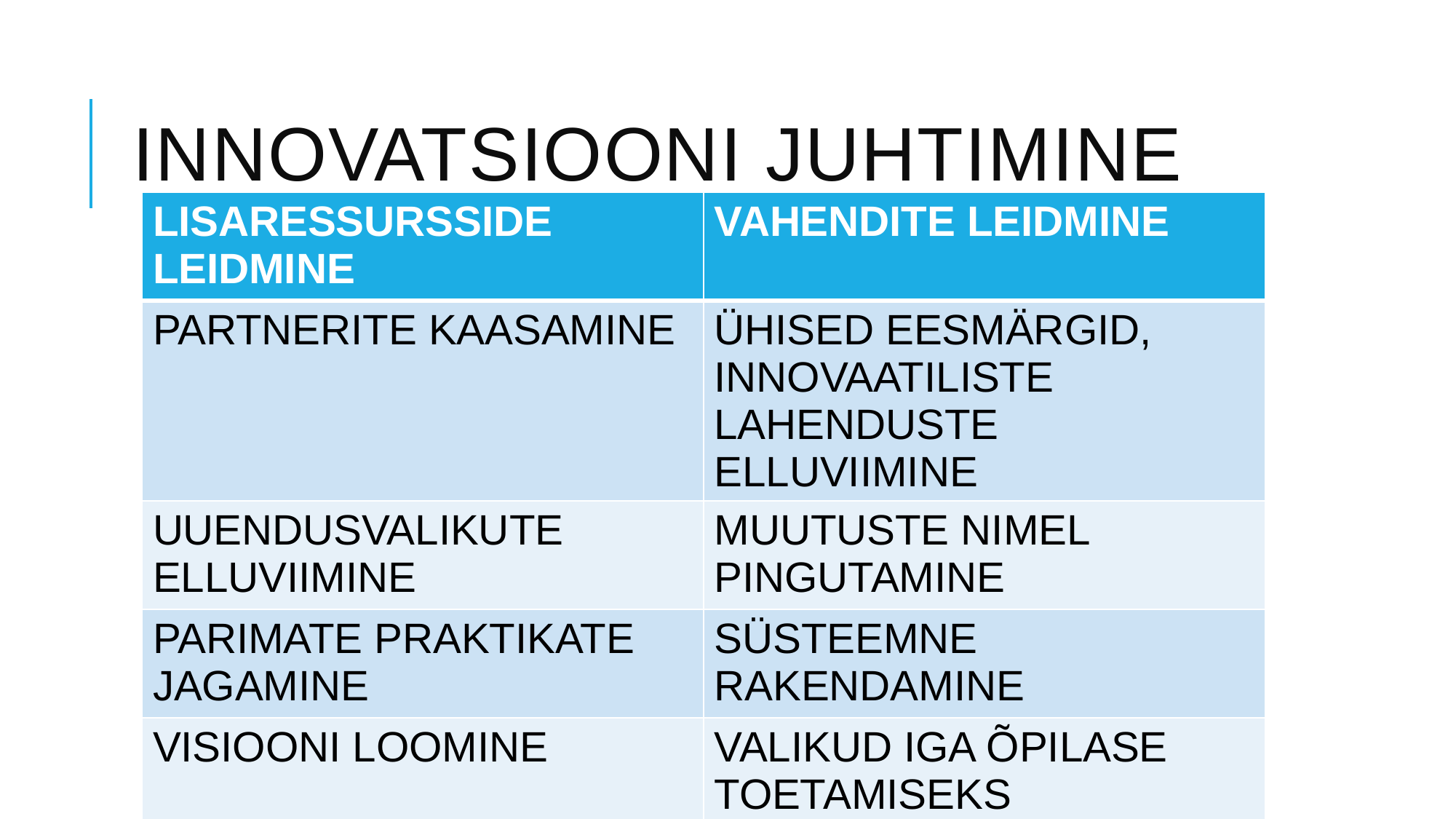

# INNOVATSIOONI JUHTIMINE
| LISARESSURSSIDE LEIDMINE | VAHENDITE LEIDMINE |
| --- | --- |
| PARTNERITE KAASAMINE | ÜHISED EESMÄRGID, INNOVAATILISTE LAHENDUSTE ELLUVIIMINE |
| UUENDUSVALIKUTE ELLUVIIMINE | MUUTUSTE NIMEL PINGUTAMINE |
| PARIMATE PRAKTIKATE JAGAMINE | SÜSTEEMNE RAKENDAMINE |
| VISIOONI LOOMINE | VALIKUD IGA ÕPILASE TOETAMISEKS |